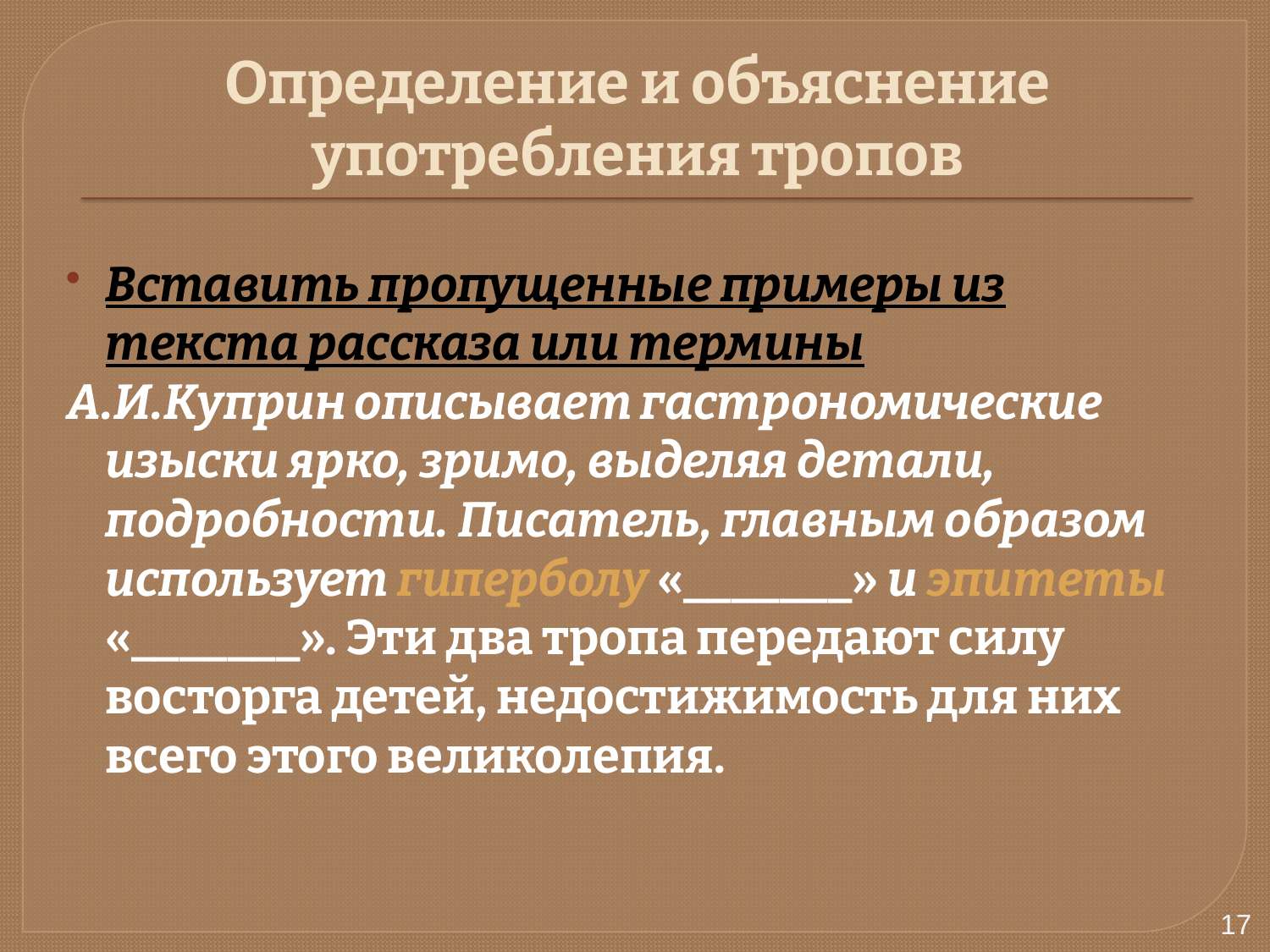

# Определение и объяснение употребления тропов
Вставить пропущенные примеры из текста рассказа или термины
А.И.Куприн описывает гастрономические изыски ярко, зримо, выделяя детали, подробности. Писатель, главным образом использует гиперболу «_______» и эпитеты «_______». Эти два тропа передают силу восторга детей, недостижимость для них всего этого великолепия.
17